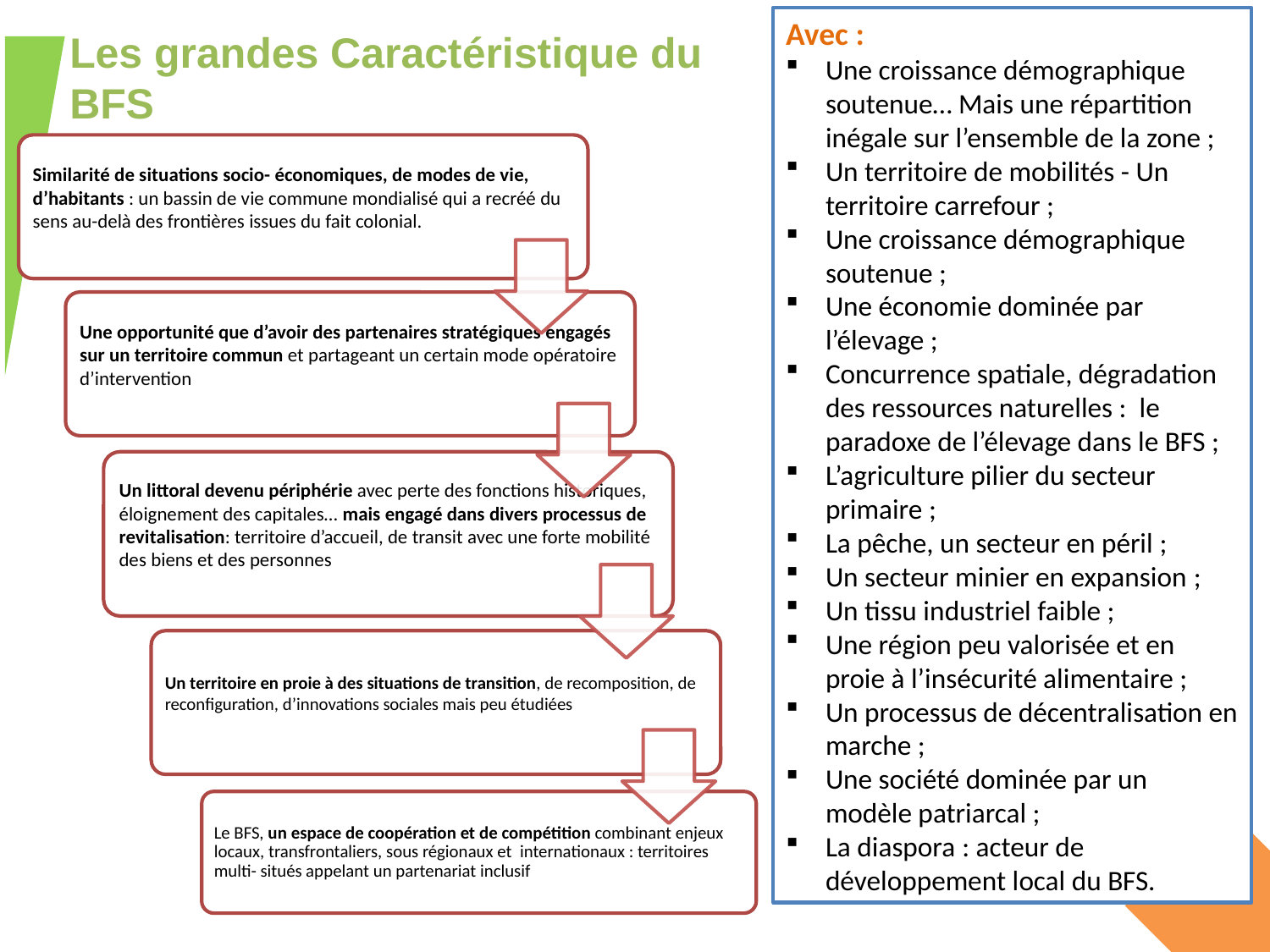

Avec :
Une croissance démographique soutenue… Mais une répartition inégale sur l’ensemble de la zone ;
Un territoire de mobilités - Un territoire carrefour ;
Une croissance démographique soutenue ;
Une économie dominée par l’élevage ;
Concurrence spatiale, dégradation des ressources naturelles :  le paradoxe de l’élevage dans le BFS ;
L’agriculture pilier du secteur primaire ;
La pêche, un secteur en péril ;
Un secteur minier en expansion ;
Un tissu industriel faible ;
Une région peu valorisée et en proie à l’insécurité alimentaire ;
Un processus de décentralisation en marche ;
Une société dominée par un modèle patriarcal ;
La diaspora : acteur de développement local du BFS.
Les grandes Caractéristique du BFS
Similarité de situations socio- économiques, de modes de vie, d’habitants : un bassin de vie commune mondialisé qui a recréé du sens au-delà des frontières issues du fait colonial.

Une opportunité que d’avoir des partenaires stratégiques engagés sur un territoire commun et partageant un certain mode opératoire d’intervention

Un littoral devenu périphérie avec perte des fonctions historiques, éloignement des capitales… mais engagé dans divers processus de revitalisation: territoire d’accueil, de transit avec une forte mobilité des biens et des personnes

Un territoire en proie à des situations de transition, de recomposition, de reconfiguration, d’innovations sociales mais peu étudiées

Le BFS, un espace de coopération et de compétition combinant enjeux locaux, transfrontaliers, sous régionaux et  internationaux : territoires multi- situés appelant un partenariat inclusif